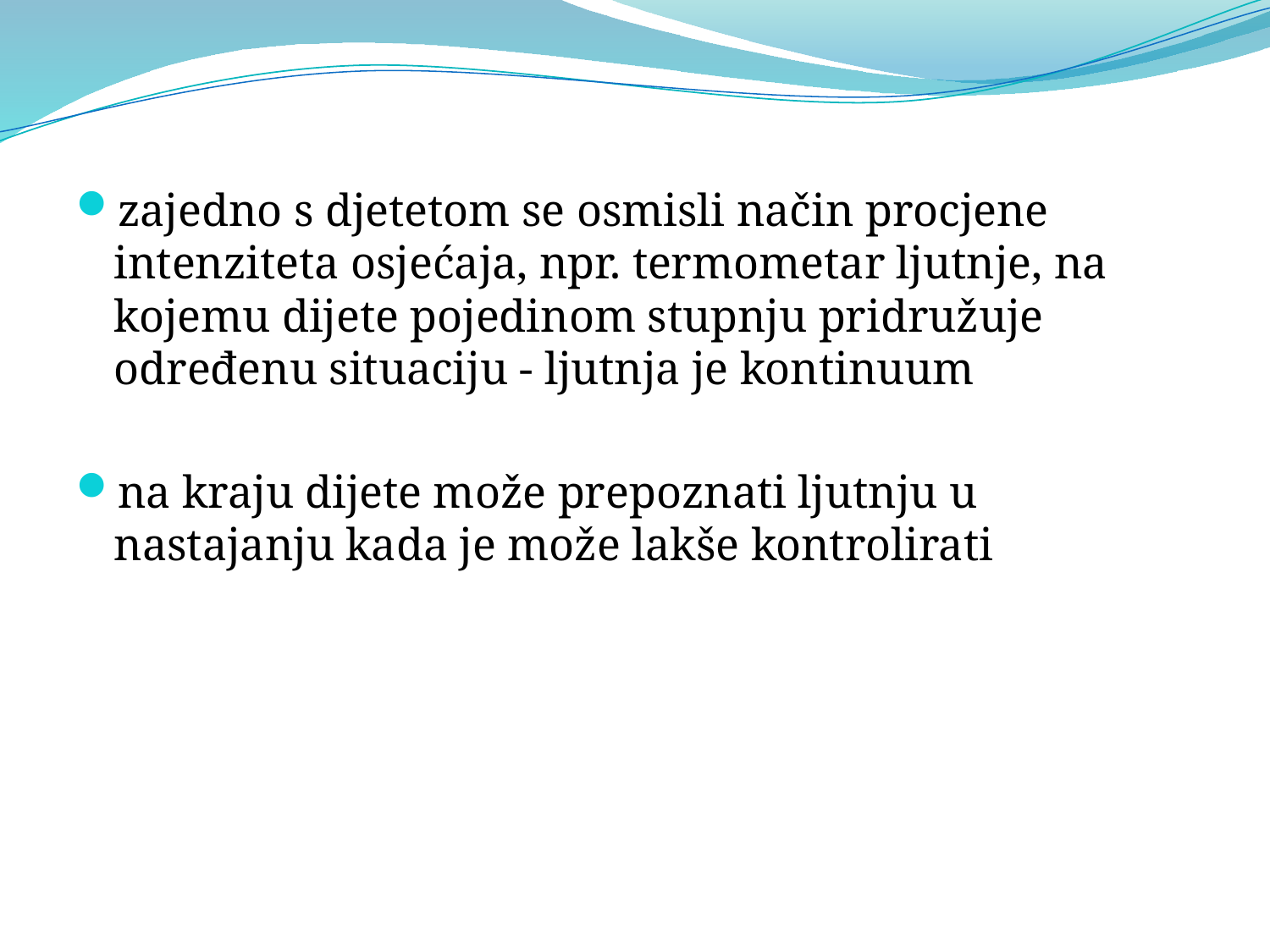

zajedno s djetetom se osmisli način procjene intenziteta osjećaja, npr. termometar ljutnje, na kojemu dijete pojedinom stupnju pridružuje određenu situaciju - ljutnja je kontinuum

na kraju dijete može prepoznati ljutnju u nastajanju kada je može lakše kontrolirati